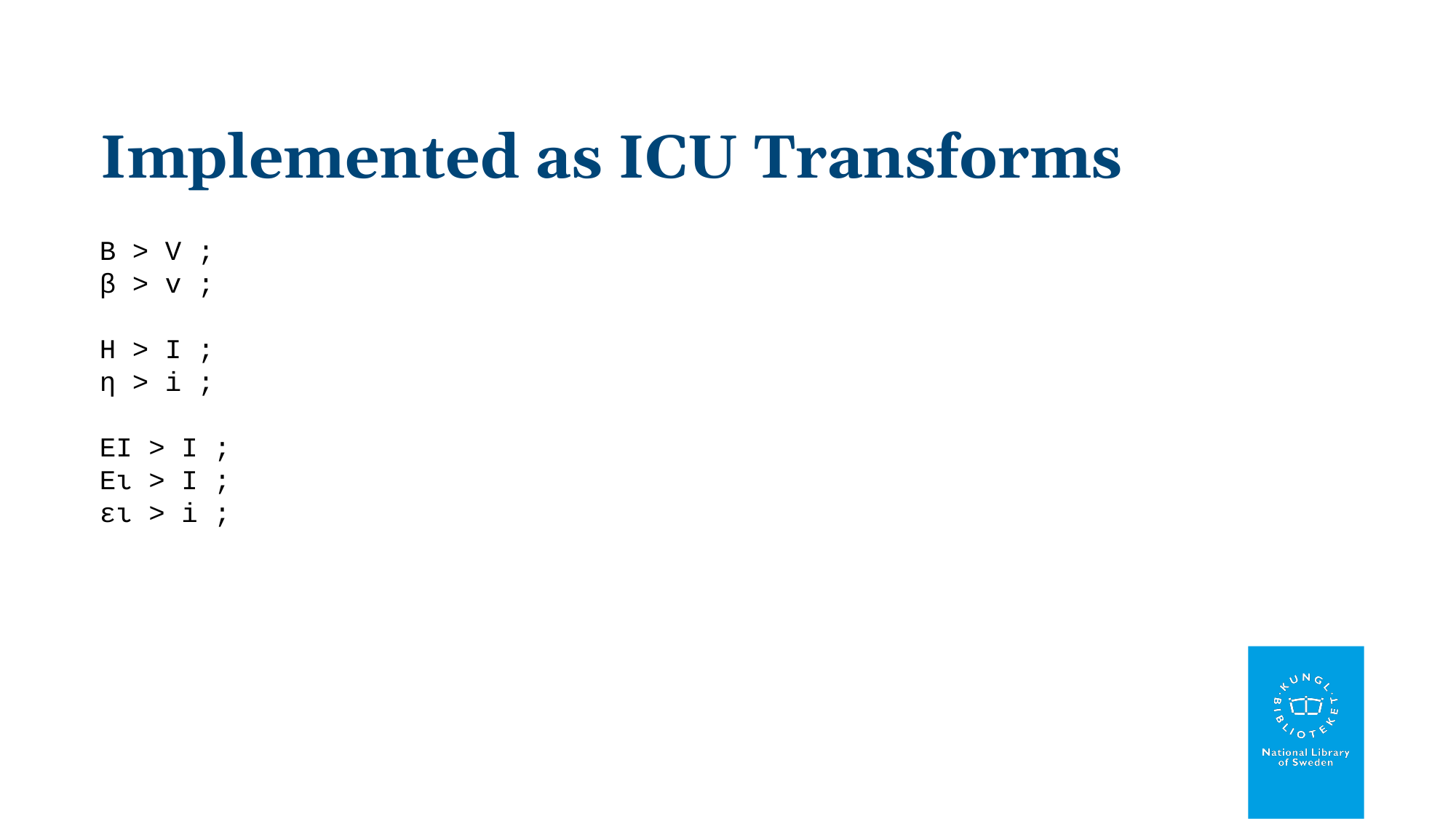

# Implemented as ICU Transforms
Β > V ;
β > v ;
Η > I ;
η > i ;
ΕΙ > I ;
Ει > I ;
ει > i ;